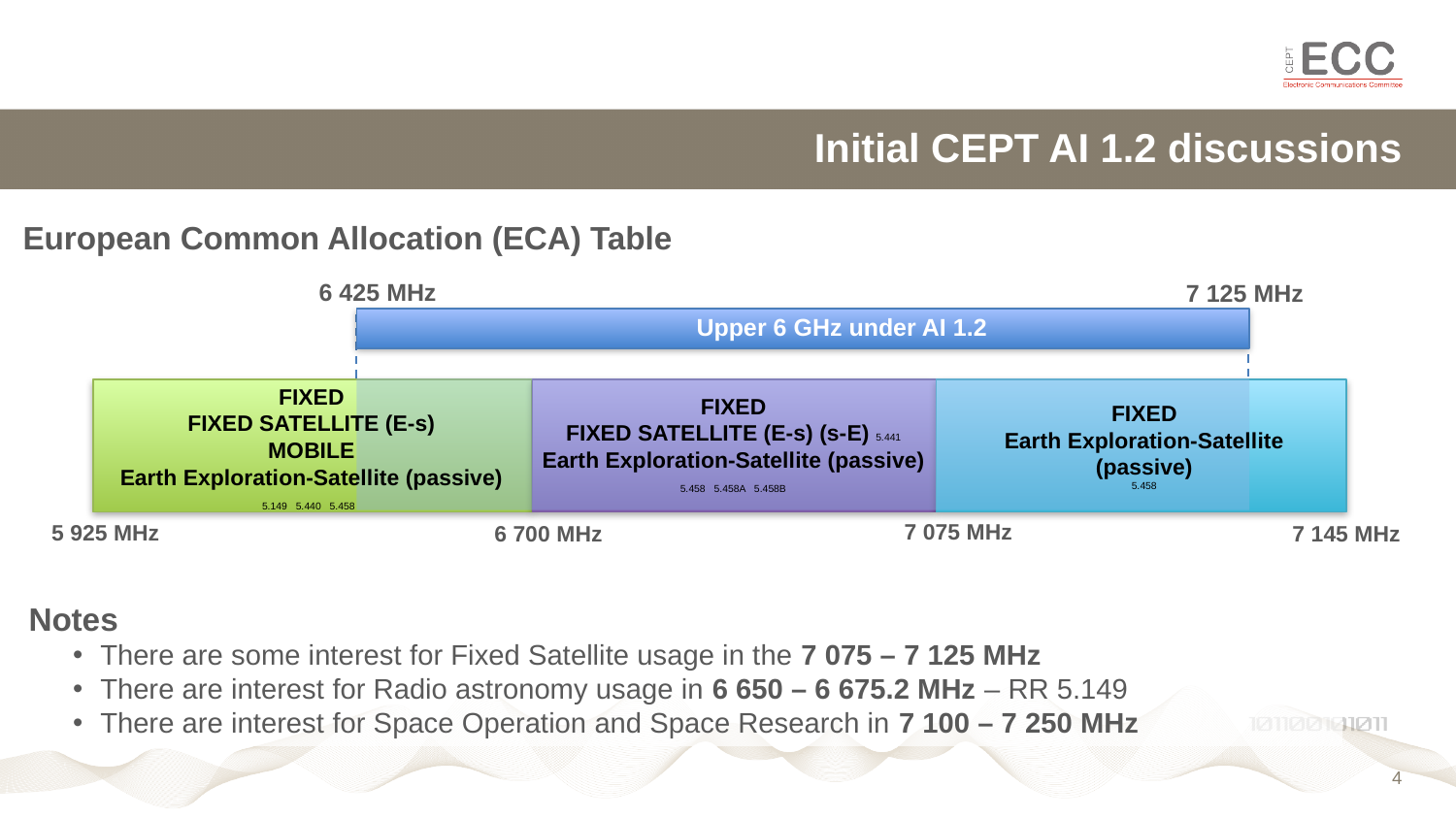

# Initial CEPT AI 1.2 discussions
European Common Allocation (ECA) Table
6 425 MHz
7 125 MHz
Upper 6 GHz under AI 1.2

FIXED
FIXED SATELLITE (E-s)
MOBILE
Earth Exploration-Satellite (passive)
5.149   5.440   5.458

FIXED
FIXED SATELLITE (E-s) (s-E) 5.441
Earth Exploration-Satellite (passive)
5.458   5.458A   5.458B
FIXED
Earth Exploration-Satellite (passive)
5.458
7 075 MHz
5 925 MHz
6 700 MHz
7 145 MHz
Notes
There are some interest for Fixed Satellite usage in the 7 075 – 7 125 MHz
There are interest for Radio astronomy usage in 6 650 – 6 675.2 MHz – RR 5.149
There are interest for Space Operation and Space Research in 7 100 – 7 250 MHz
4